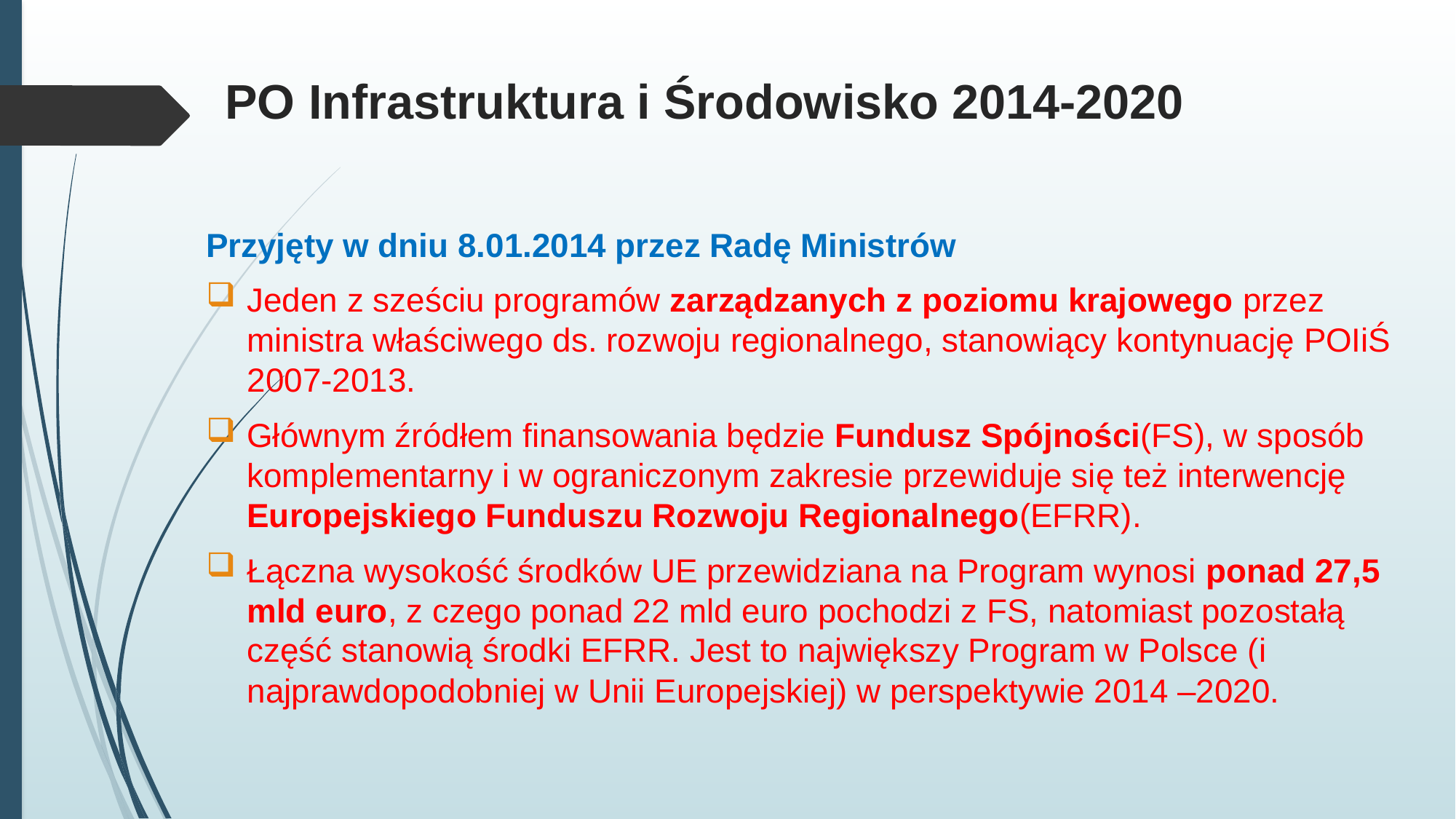

# PO Infrastruktura i Środowisko 2014-2020
Przyjęty w dniu 8.01.2014 przez Radę Ministrów
Jeden z sześciu programów zarządzanych z poziomu krajowego przez ministra właściwego ds. rozwoju regionalnego, stanowiący kontynuację POIiŚ 2007-2013.
Głównym źródłem finansowania będzie Fundusz Spójności(FS), w sposób komplementarny i w ograniczonym zakresie przewiduje się też interwencję Europejskiego Funduszu Rozwoju Regionalnego(EFRR).
Łączna wysokość środków UE przewidziana na Program wynosi ponad 27,5 mld euro, z czego ponad 22 mld euro pochodzi z FS, natomiast pozostałą część stanowią środki EFRR. Jest to największy Program w Polsce (i najprawdopodobniej w Unii Europejskiej) w perspektywie 2014 –2020.